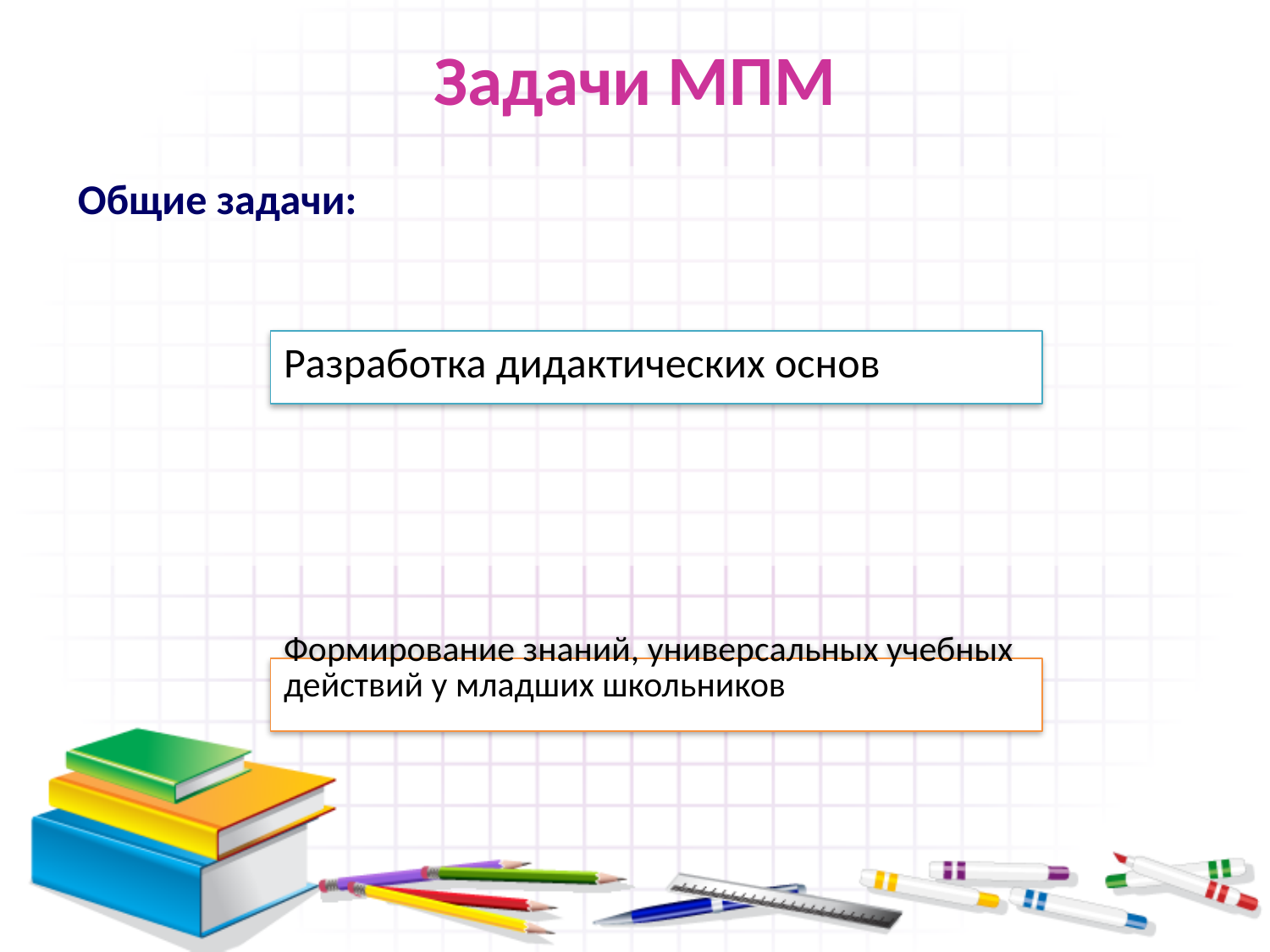

# Задачи МПМ
Общие задачи:

Формирование знаний, универсальных учебных действий у младших школьников
Разработка дидактических основ